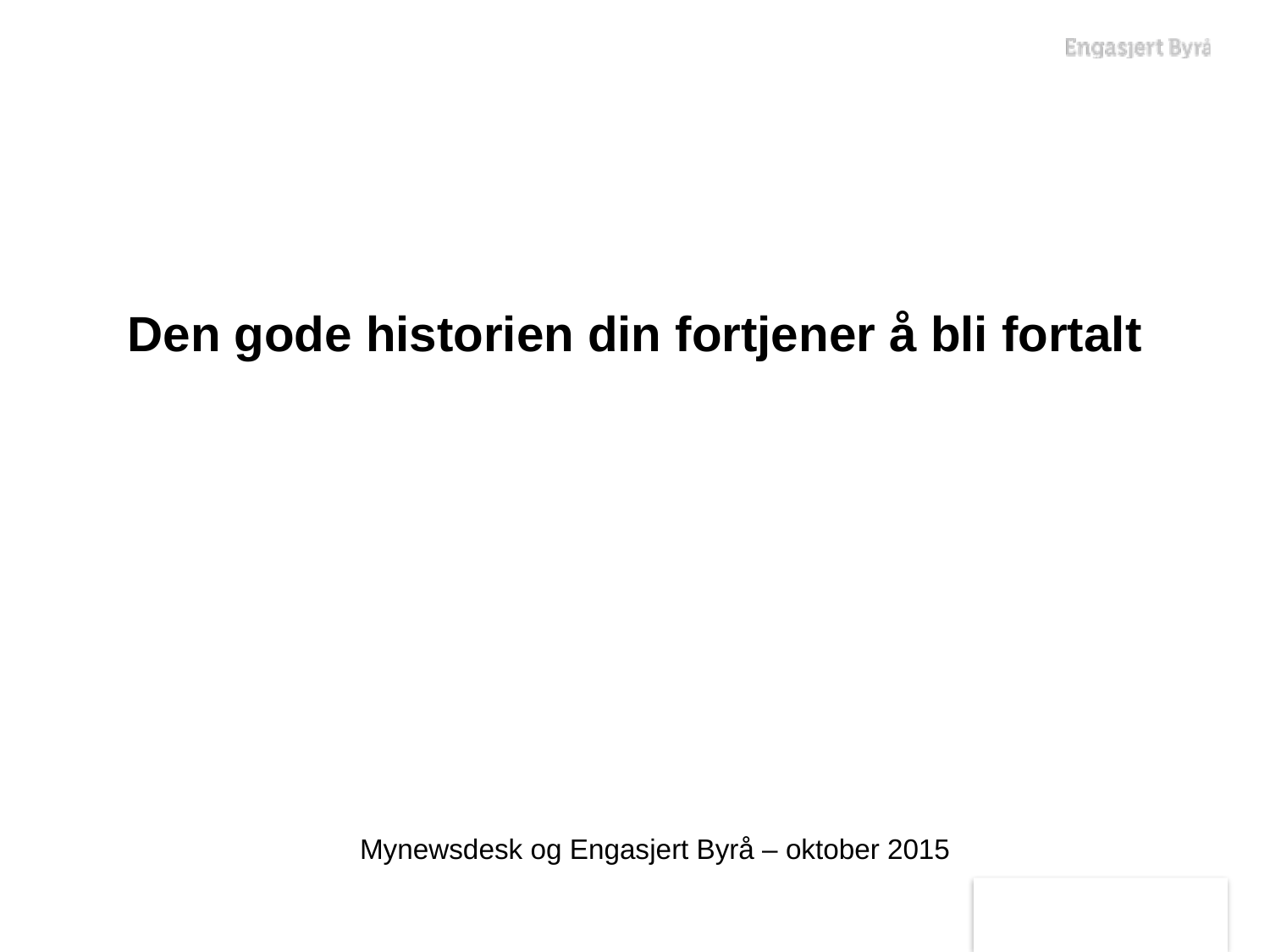

# Den gode historien din fortjener å bli fortalt
Mynewsdesk og Engasjert Byrå – oktober 2015